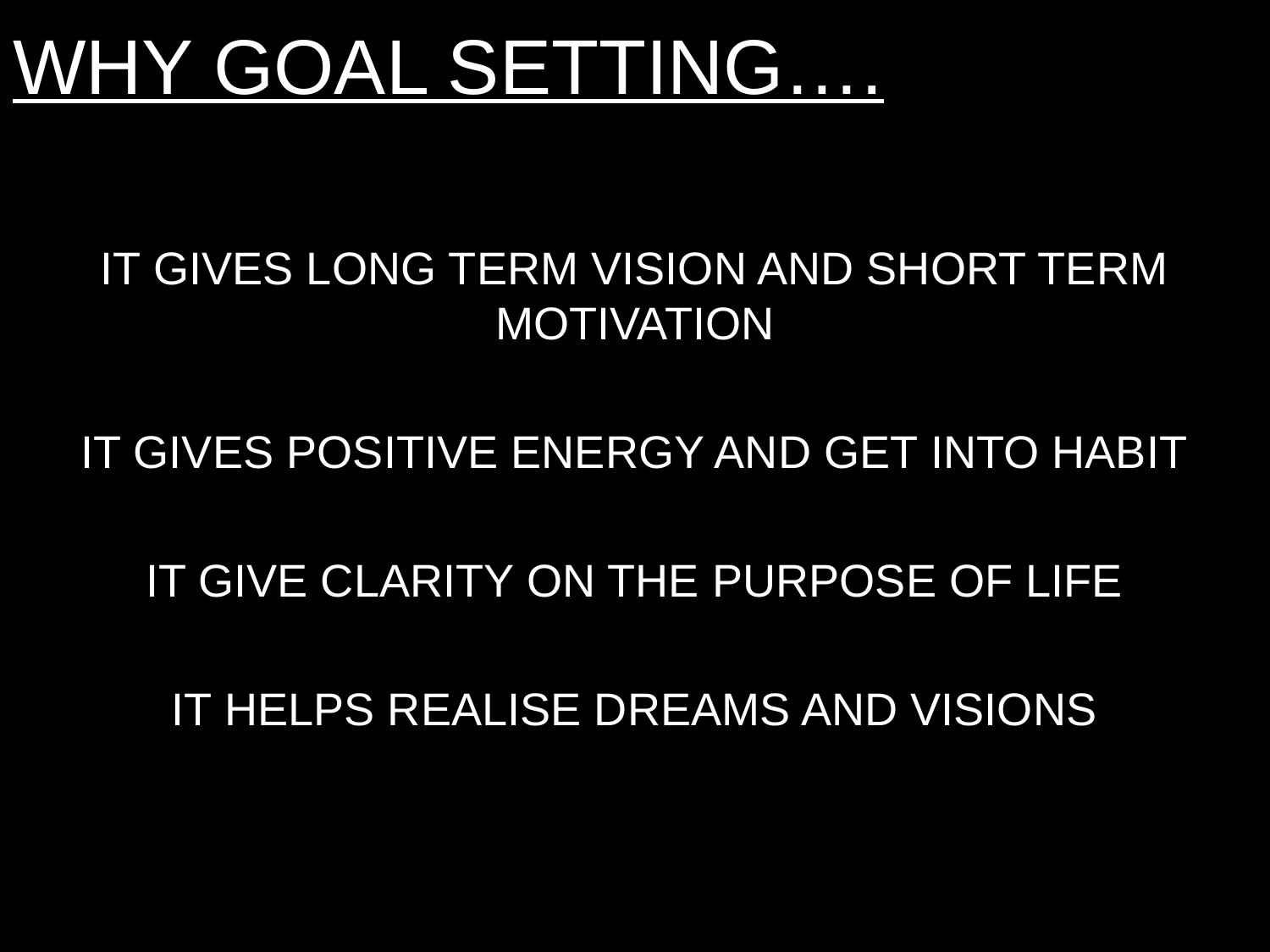

# WHY GOAL SETTING….
IT GIVES LONG TERM VISION AND SHORT TERM MOTIVATION

IT GIVES POSITIVE ENERGY AND GET INTO HABIT

IT GIVE CLARITY ON THE PURPOSE OF LIFE

IT HELPS REALISE DREAMS AND VISIONS